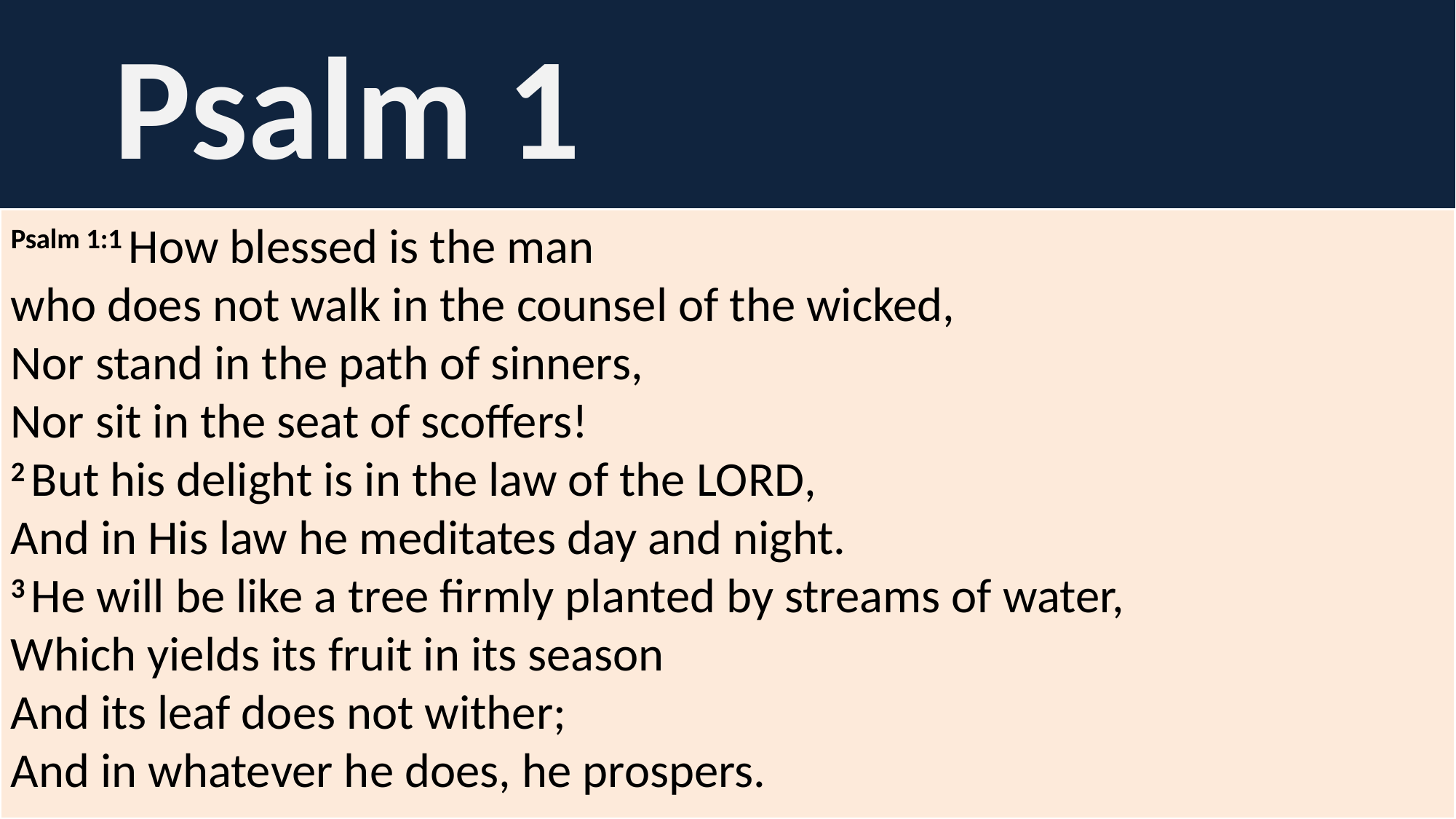

# Psalm 1
Psalm 1:1 How blessed is the man
who does not walk in the counsel of the wicked,
Nor stand in the path of sinners,
Nor sit in the seat of scoffers!
2 But his delight is in the law of the Lord,
And in His law he meditates day and night.
3 He will be like a tree firmly planted by streams of water,
Which yields its fruit in its season
And its leaf does not wither;
And in whatever he does, he prospers.